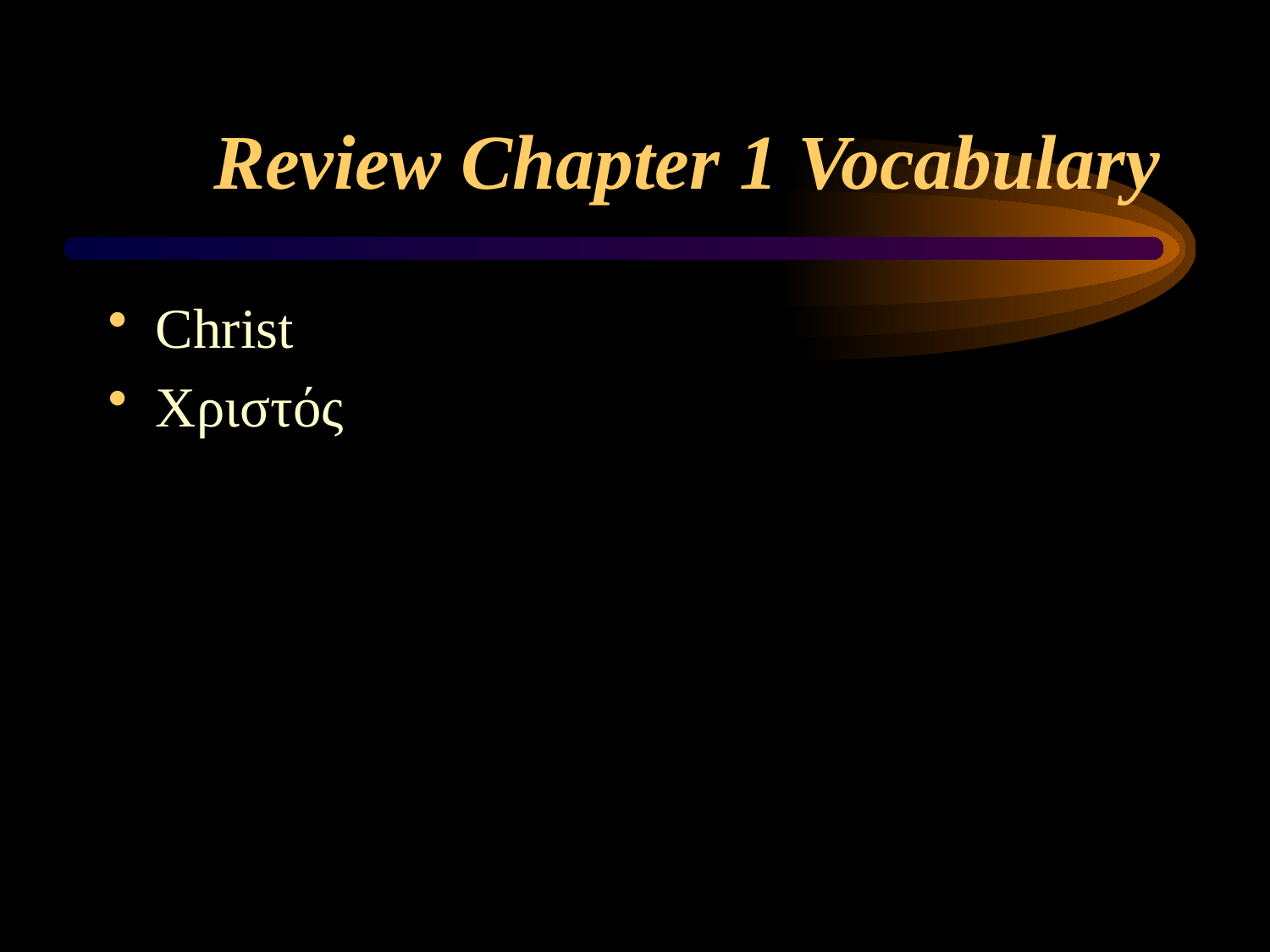

# Review Chapter 1 Vocabulary
Christ
Χριστός